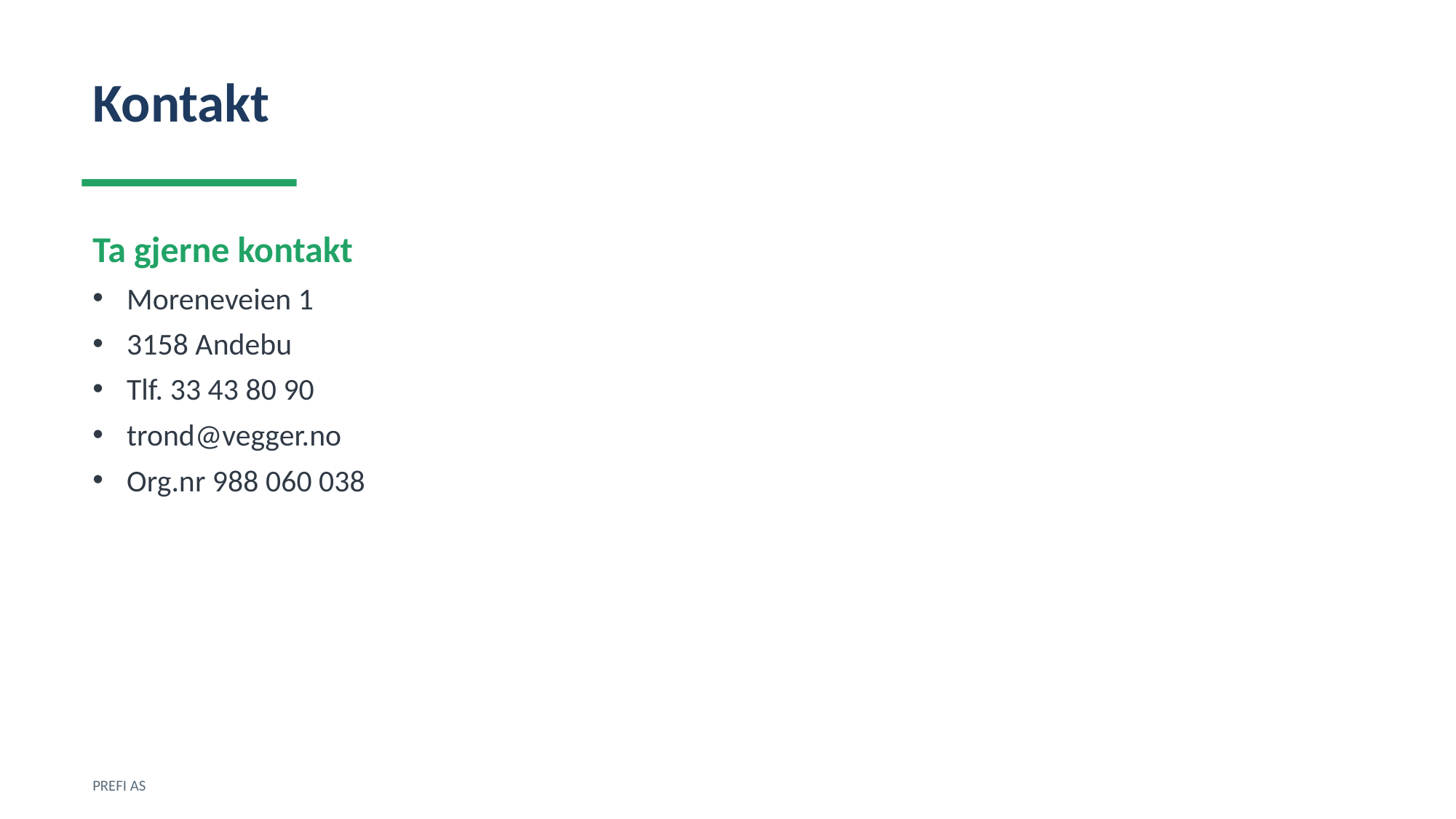

Kontakt

Ta gjerne kontakt
Moreneveien 1
3158 Andebu
Tlf. 33 43 80 90
trond@vegger.no
Org.nr 988 060 038
PREFI AS